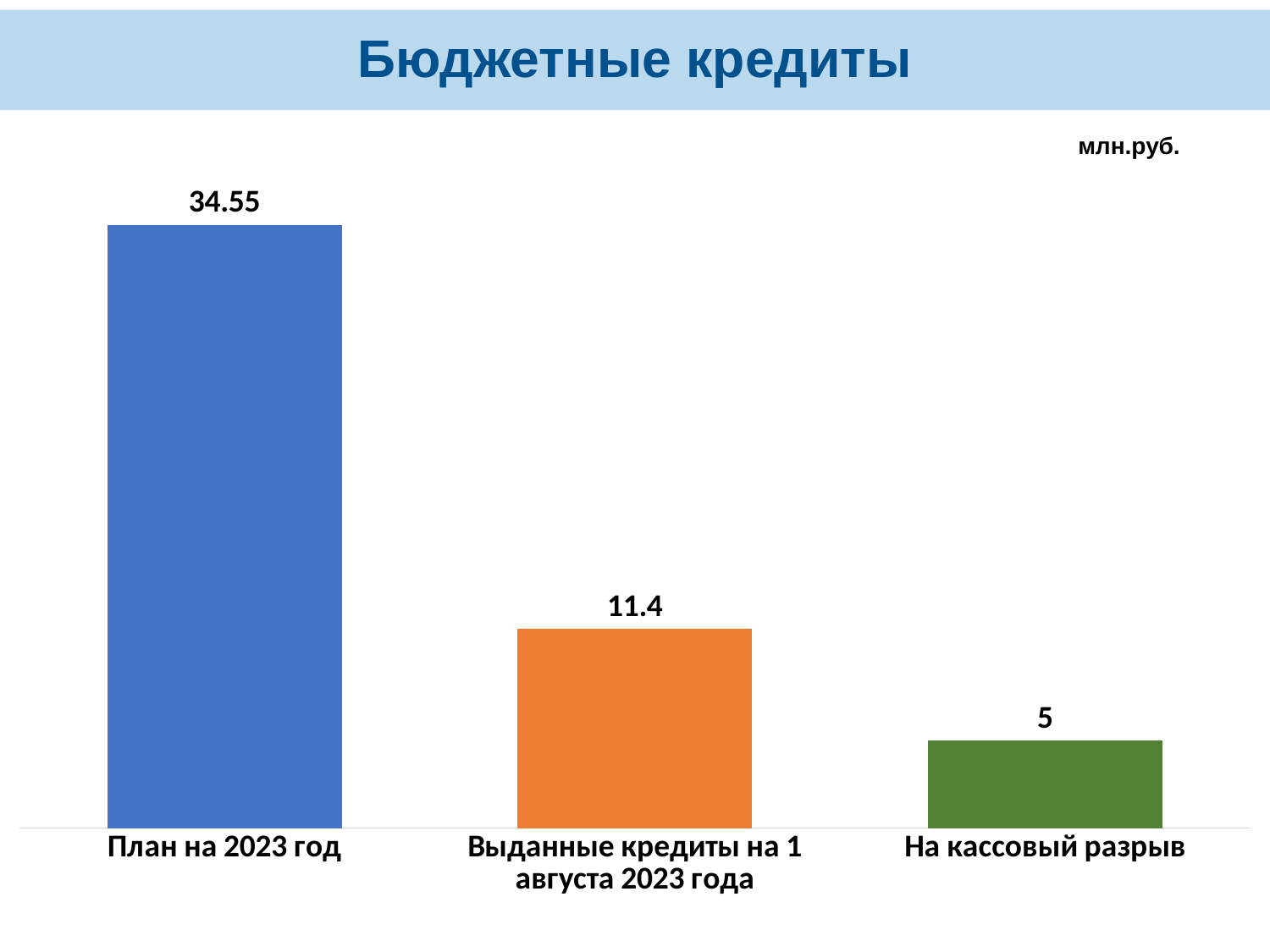

# Бюджетные кредиты

### Chart

| Category |  |
|---|---|
| План на 2023 год | 34.55 |
| Выданные кредиты на 1 августа 2023 года | 11.4 |
| На кассовый разрыв | 5.0 |
млн.руб.